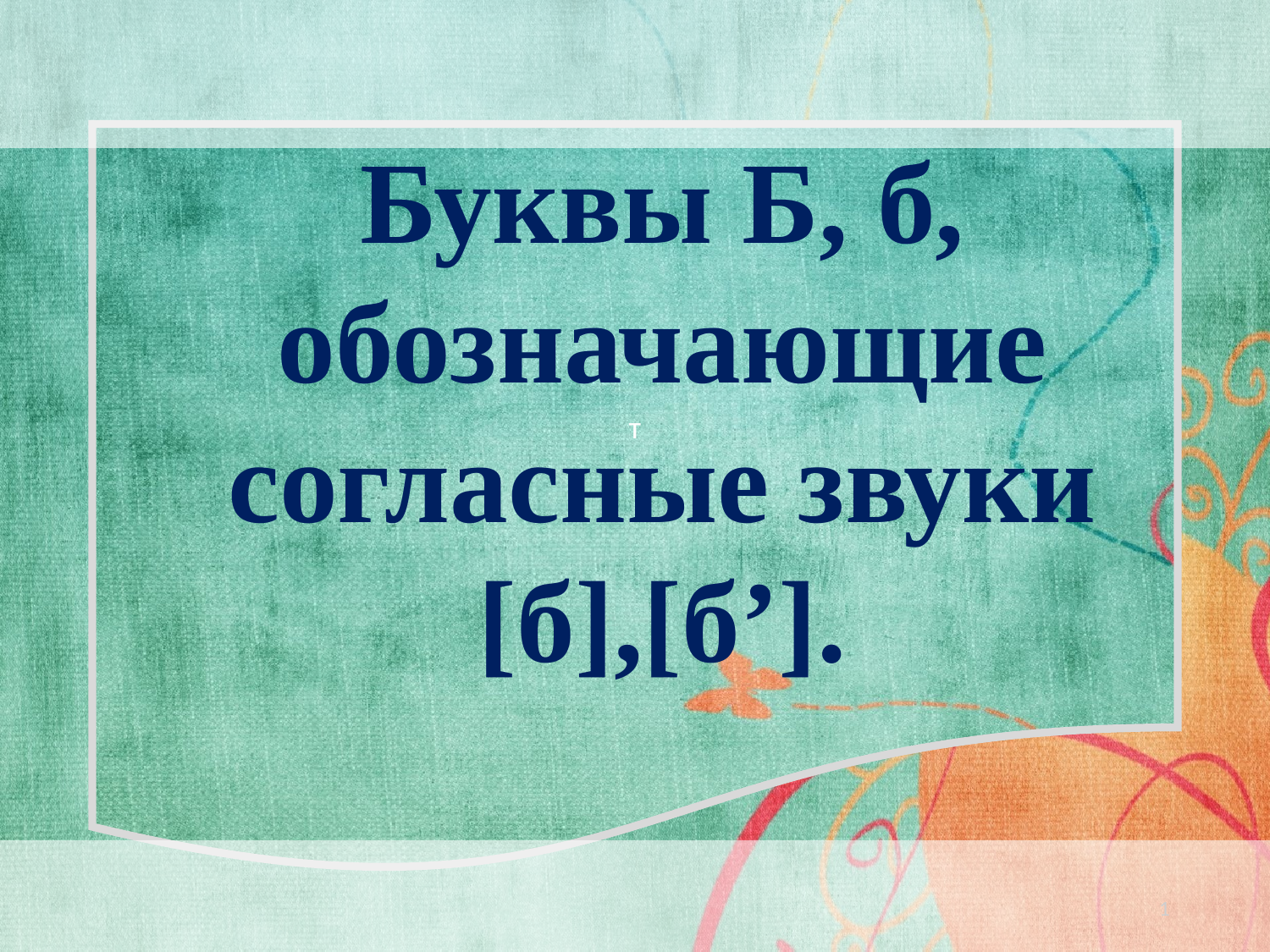

Буквы Б, б, обозначающие согласные звуки [б],[б’].
т

1